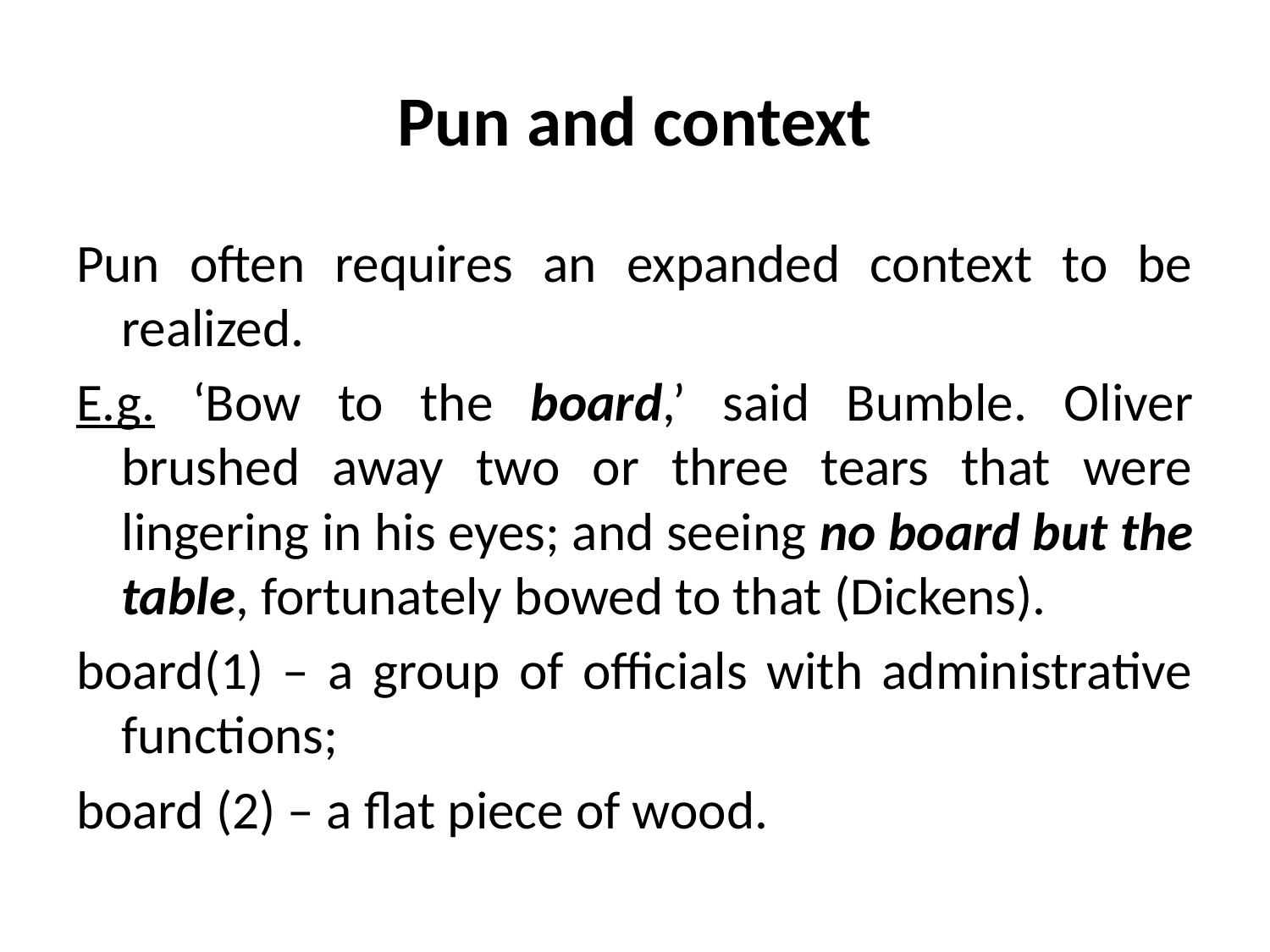

# Pun and context
Pun often requires an expanded context to be realized.
E.g. ‘Bow to the board,’ said Bumble. Oliver brushed away two or three tears that were lingering in his eyes; and seeing no board but the table, fortunately bowed to that (Dickens).
board(1) – a group of officials with administrative functions;
board (2) – a flat piece of wood.